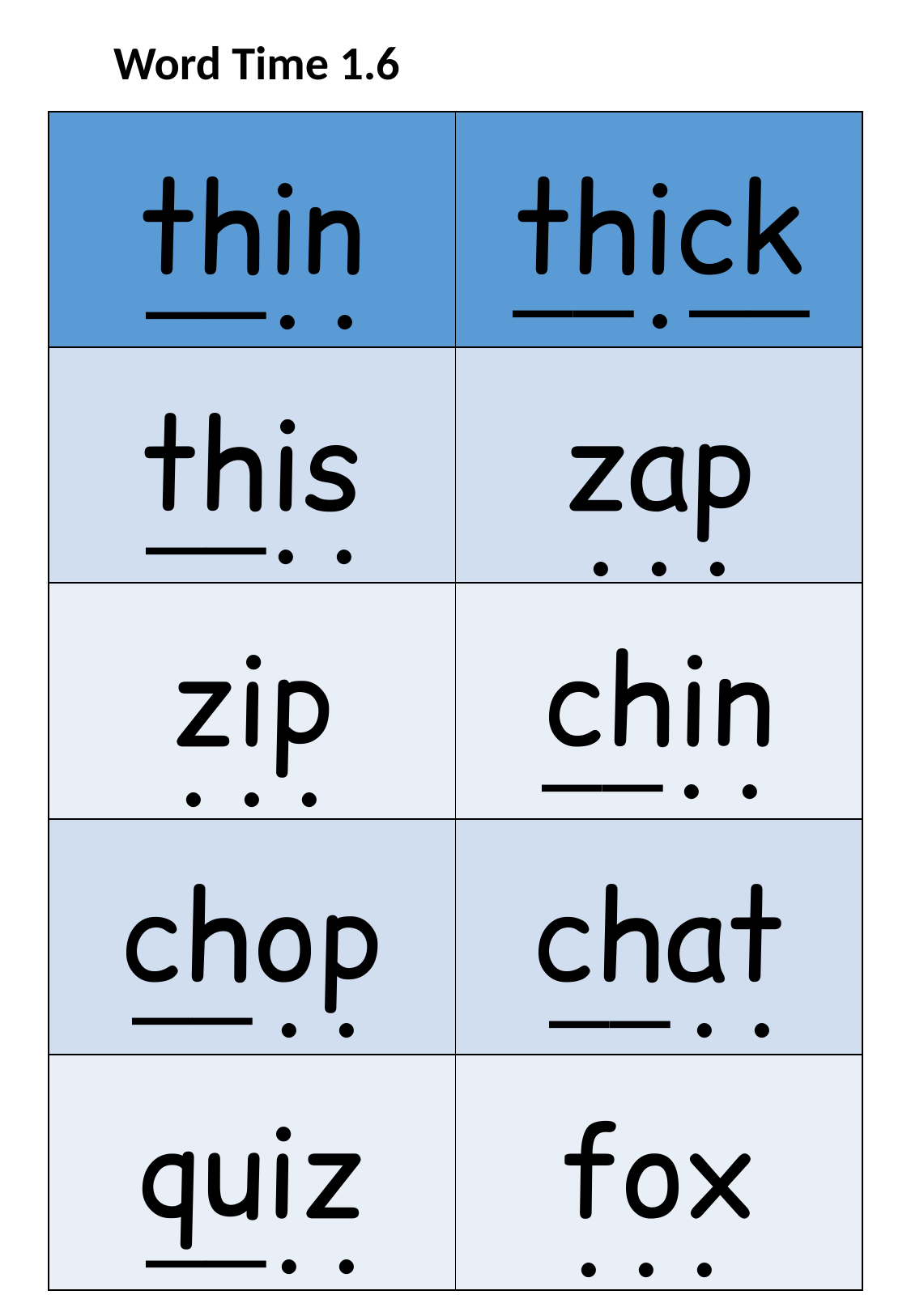

Word Time 1.6
| thin | thick |
| --- | --- |
| this | zap |
| zip | chin |
| chop | chat |
| quiz | fox |
__
__
__
.
. .
__
. .
. . .
__
. .
. . .
__
__
. .
. .
__
. .
. . .